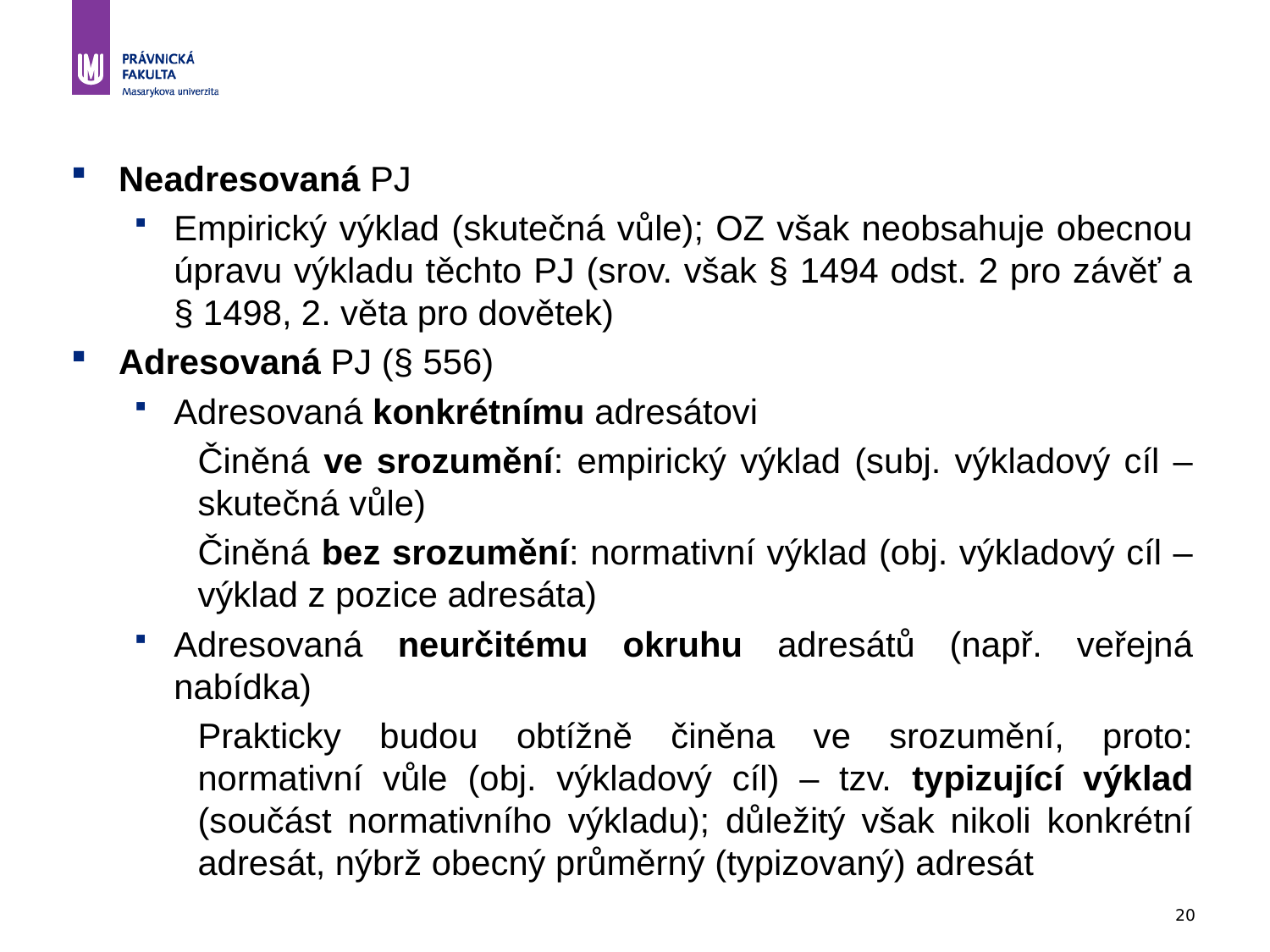

20
Neadresovaná PJ
Empirický výklad (skutečná vůle); OZ však neobsahuje obecnou úpravu výkladu těchto PJ (srov. však § 1494 odst. 2 pro závěť a § 1498, 2. věta pro dovětek)
Adresovaná PJ (§ 556)
Adresovaná konkrétnímu adresátovi
Činěná ve srozumění: empirický výklad (subj. výkladový cíl – skutečná vůle)
Činěná bez srozumění: normativní výklad (obj. výkladový cíl – výklad z pozice adresáta)
Adresovaná neurčitému okruhu adresátů (např. veřejná nabídka)
Prakticky budou obtížně činěna ve srozumění, proto: normativní vůle (obj. výkladový cíl) – tzv. typizující výklad (součást normativního výkladu); důležitý však nikoli konkrétní adresát, nýbrž obecný průměrný (typizovaný) adresát